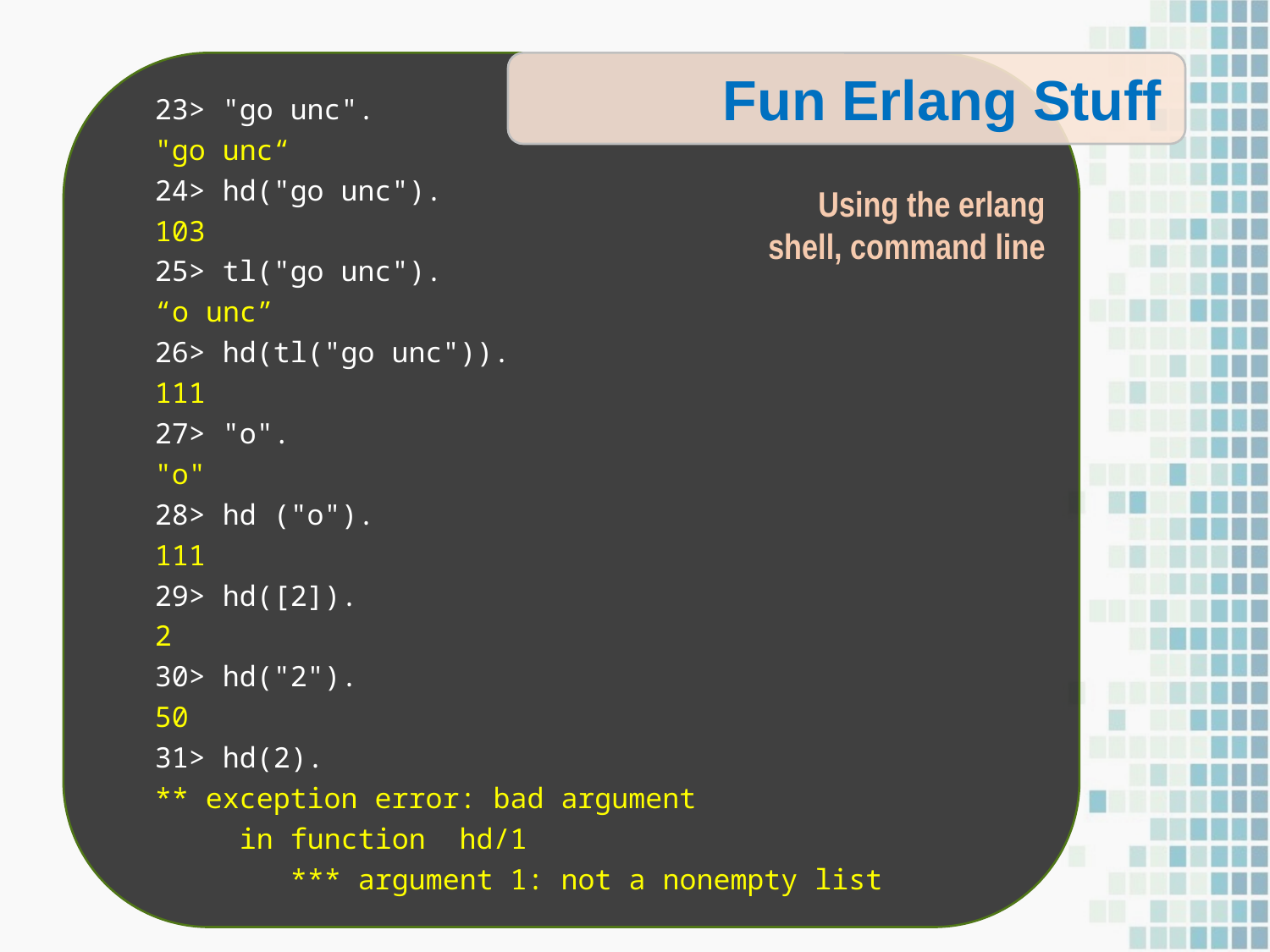

Fun Erlang Stuff
23> "go unc".
"go unc“
24> hd("go unc").
103
25> tl("go unc").
“o unc”
26> hd(tl("go unc")).
111
27> "o".
"o"
28> hd ("o").
111
29> hd([2]).
2
30> hd("2").
50
31> hd(2).
** exception error: bad argument
     in function  hd/1
        *** argument 1: not a nonempty list

Using the erlang shell, command line